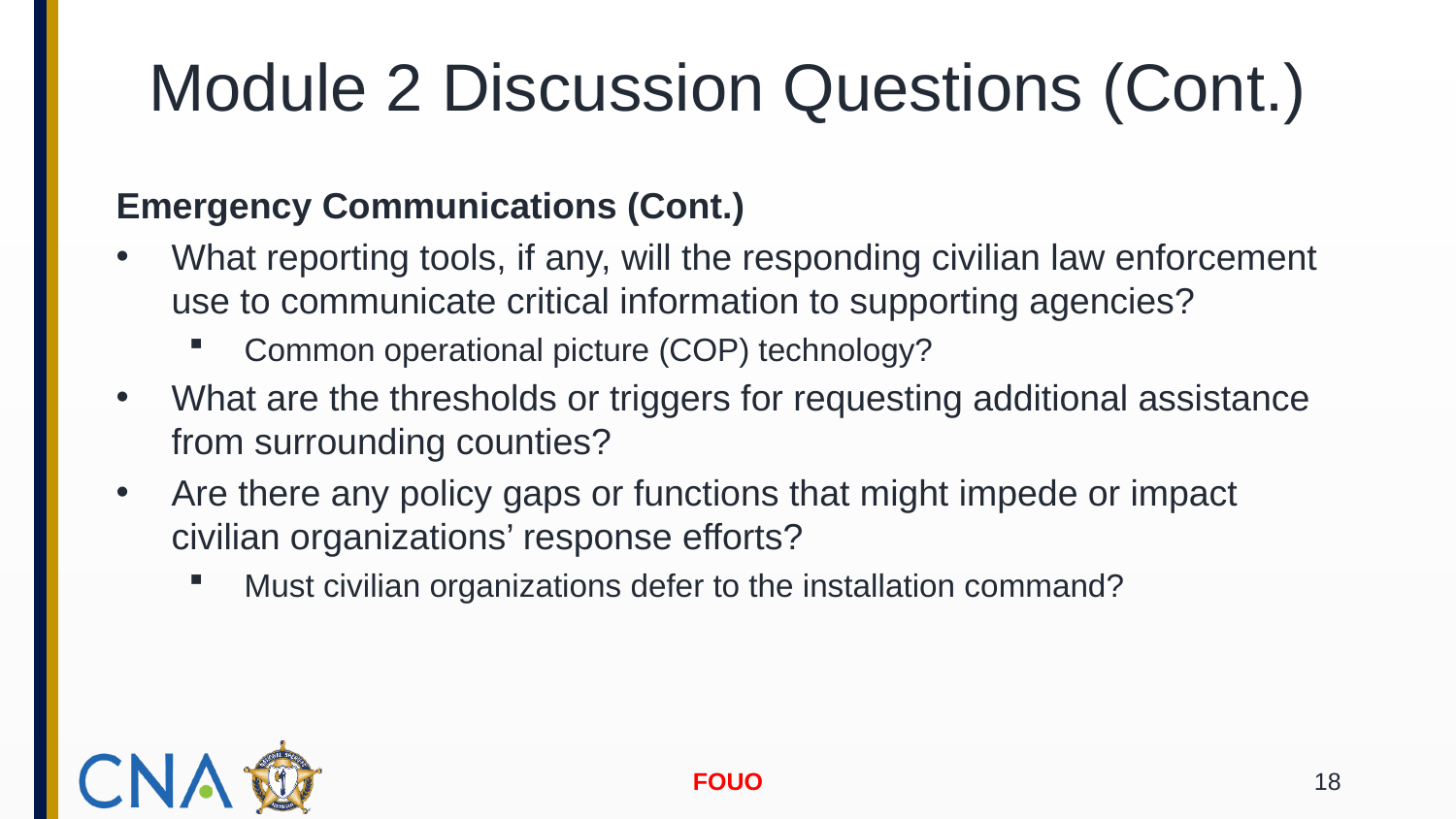

# Module 2 Discussion Questions (Cont.)
Emergency Communications (Cont.)
What reporting tools, if any, will the responding civilian law enforcement use to communicate critical information to supporting agencies?
Common operational picture (COP) technology?
What are the thresholds or triggers for requesting additional assistance from surrounding counties?
Are there any policy gaps or functions that might impede or impact civilian organizations’ response efforts?
Must civilian organizations defer to the installation command?

FOUO
18